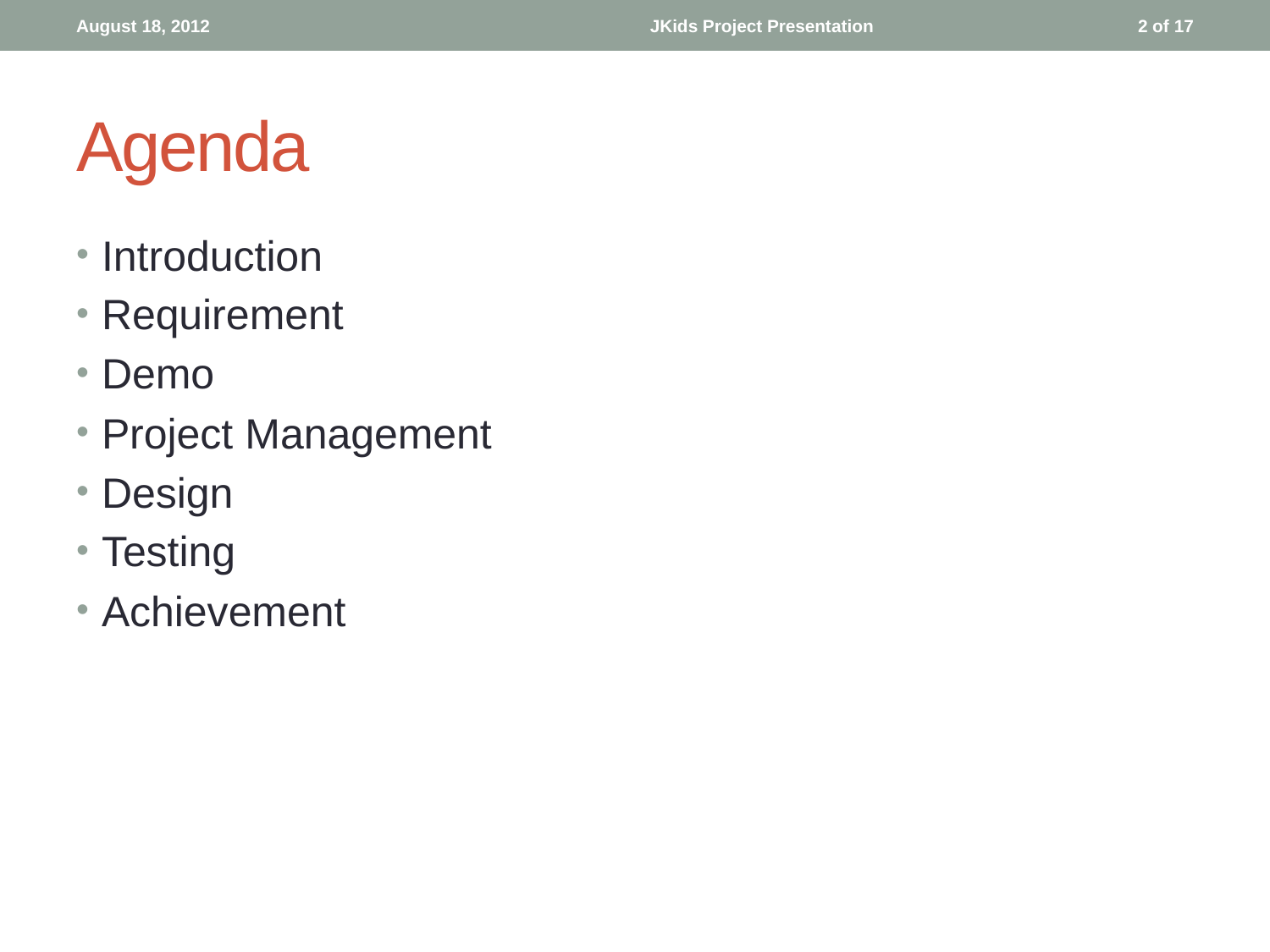

August 18, 2012
JKids Project Presentation
2 of 17
# Agenda
Introduction
Requirement
Demo
Project Management
Design
Testing
Achievement